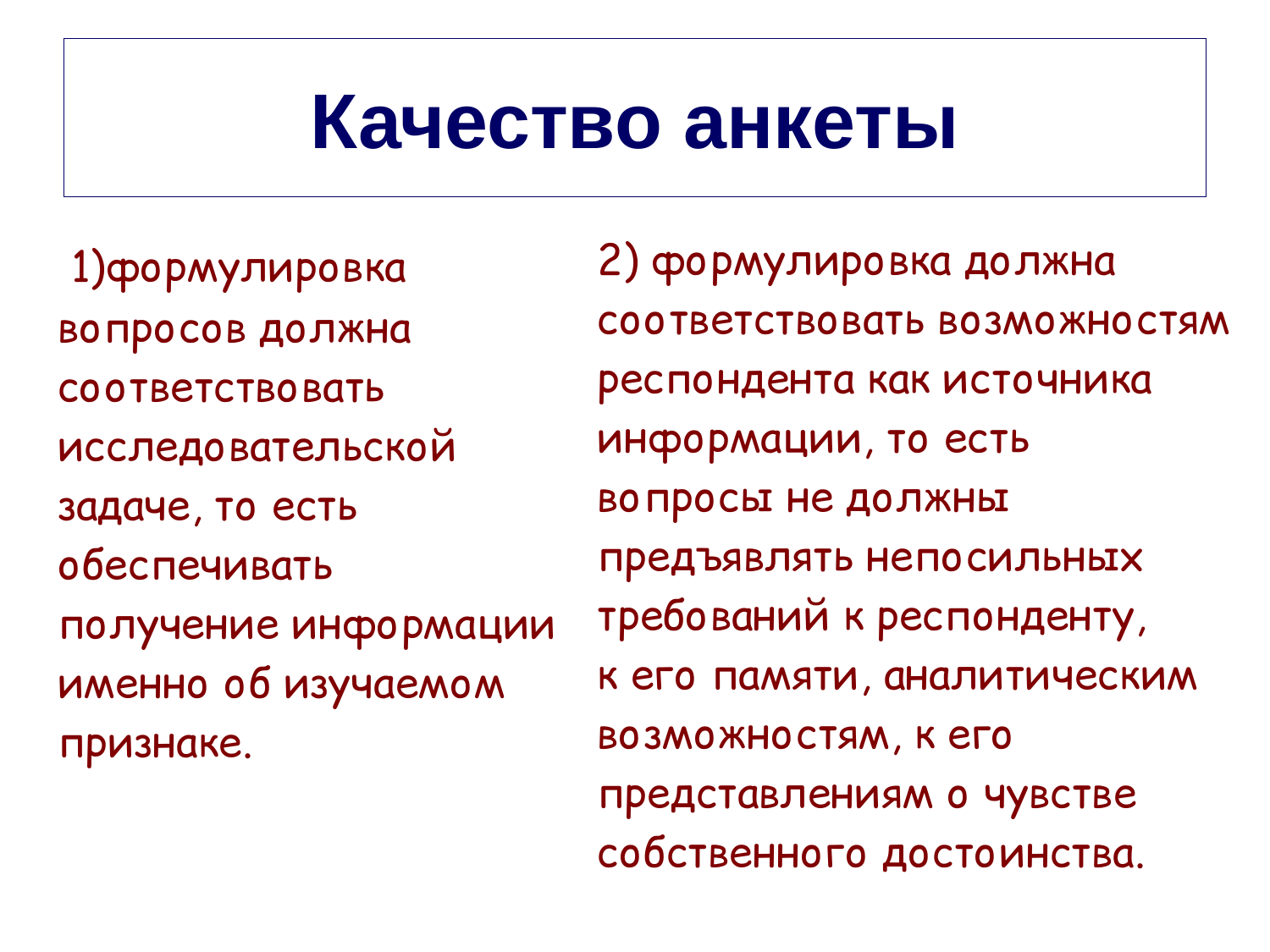

# Качество анкеты
 1)формулировка
вопросов должна
соответствовать
исследовательской
задаче, то есть
обеспечивать
получение информации
именно об изучаемом
признаке.
2) формулировка должна
соответствовать возможностям
респондента как источника
информации, то есть
вопросы не должны
предъявлять непосильных
требований к респонденту,
к его памяти, аналитическим
возможностям, к его
представлениям о чувстве
собственного достоинства.